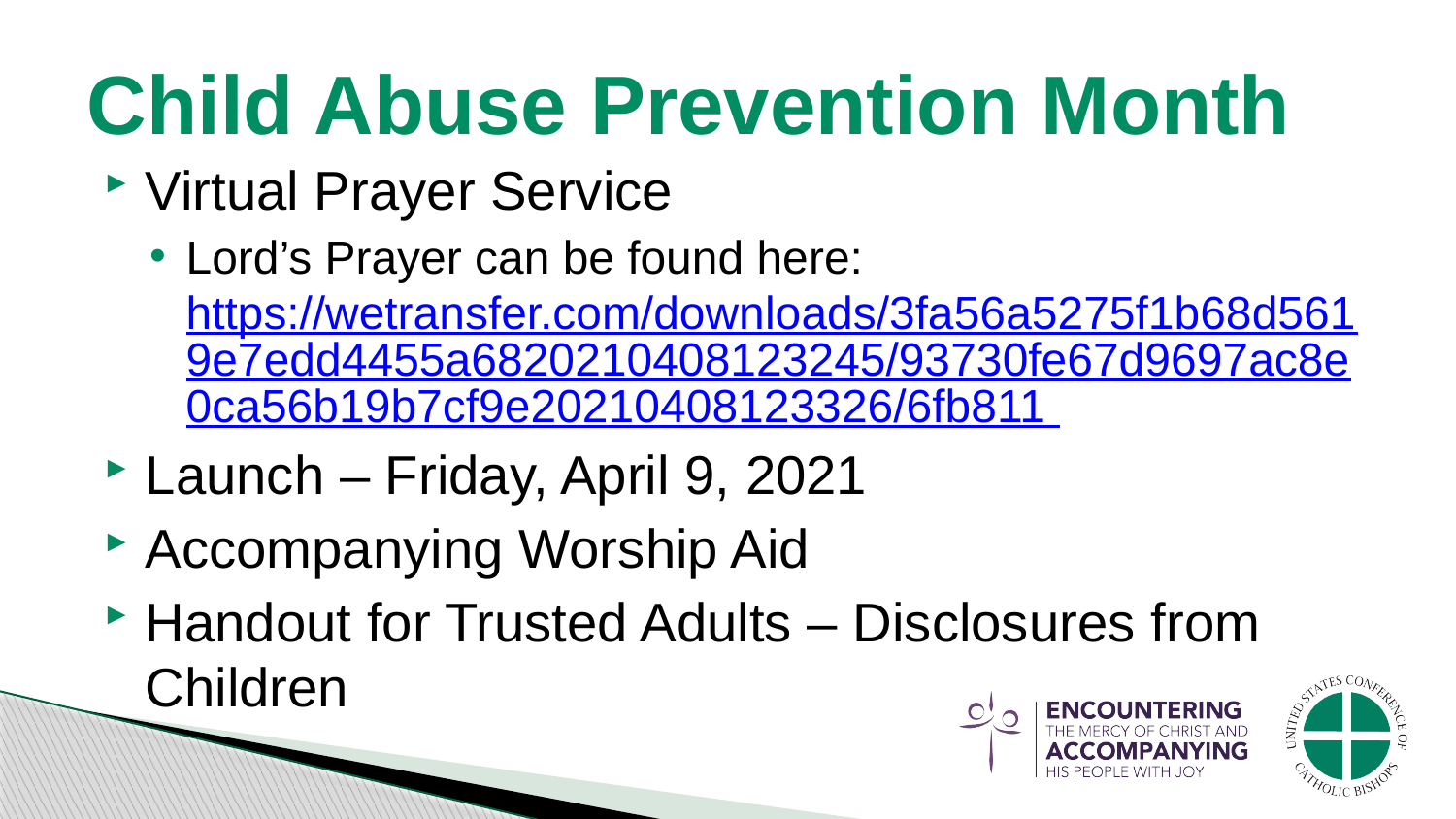

# Child Abuse Prevention Month
Virtual Prayer Service
Lord’s Prayer can be found here: https://wetransfer.com/downloads/3fa56a5275f1b68d5619e7edd4455a6820210408123245/93730fe67d9697ac8e0ca56b19b7cf9e20210408123326/6fb811
Launch – Friday, April 9, 2021
Accompanying Worship Aid
Handout for Trusted Adults – Disclosures from Children